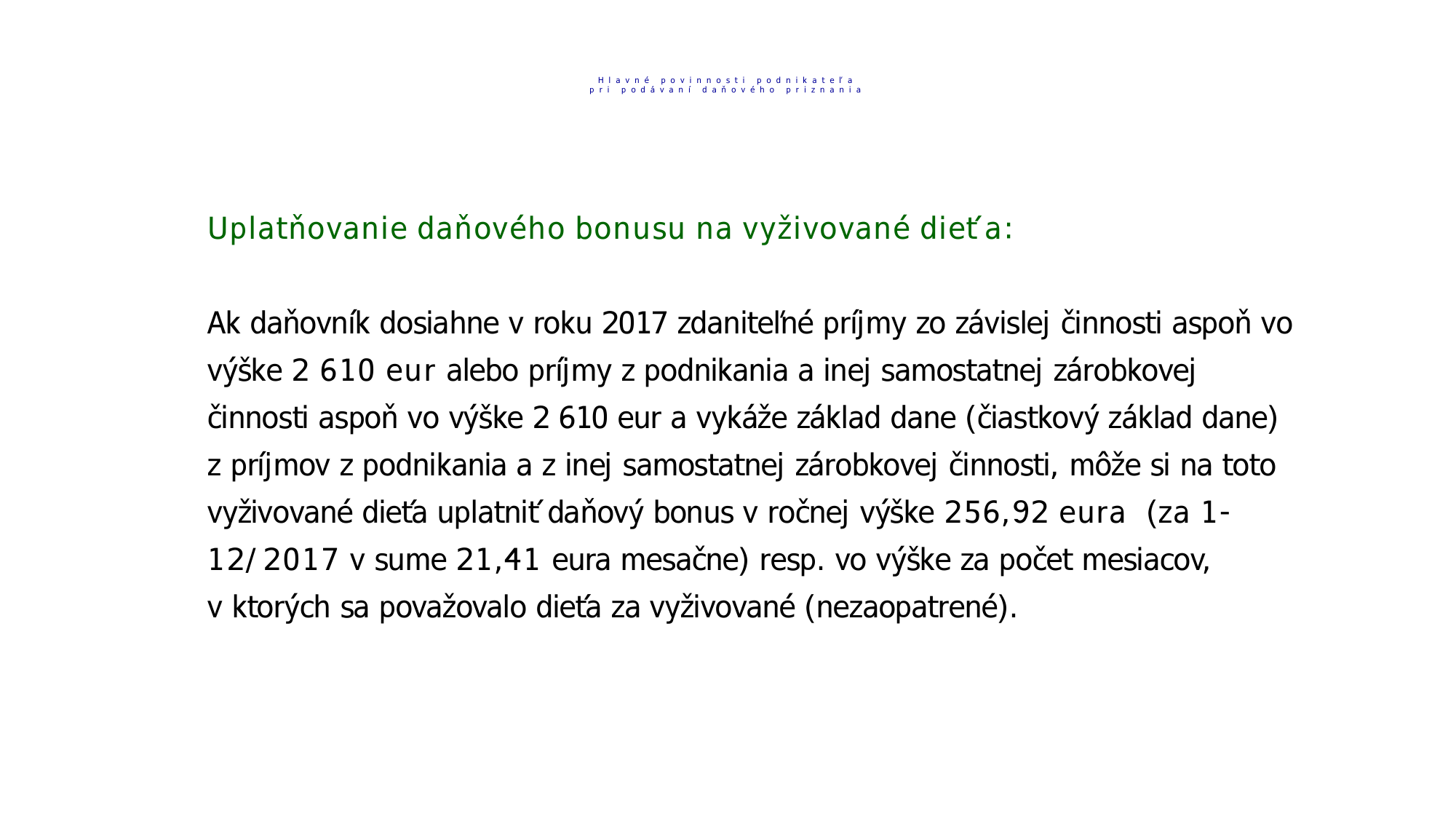

# Hlavné povinnosti podnikateľa pri podávaní daňového priznania

Uplatňovanie daňového bonusu na vyživované dieťa:

Ak daňovník dosiahne v roku 2017 zdaniteľné príjmy zo závislej činnosti aspoň vo výške 2 610 eur alebo príjmy z podnikania a inej samostatnej zárobkovej činnosti aspoň vo výške 2 610 eur a vykáže základ dane (čiastkový základ dane) z príjmov z podnikania a z inej samostatnej zárobkovej činnosti, môže si na toto vyživované dieťa uplatniť daňový bonus v ročnej výške 256,92 eura  (za 1-12/2017 v sume 21,41 eura mesačne) resp. vo výške za počet mesiacov, v ktorých sa považovalo dieťa za vyživované (nezaopatrené).